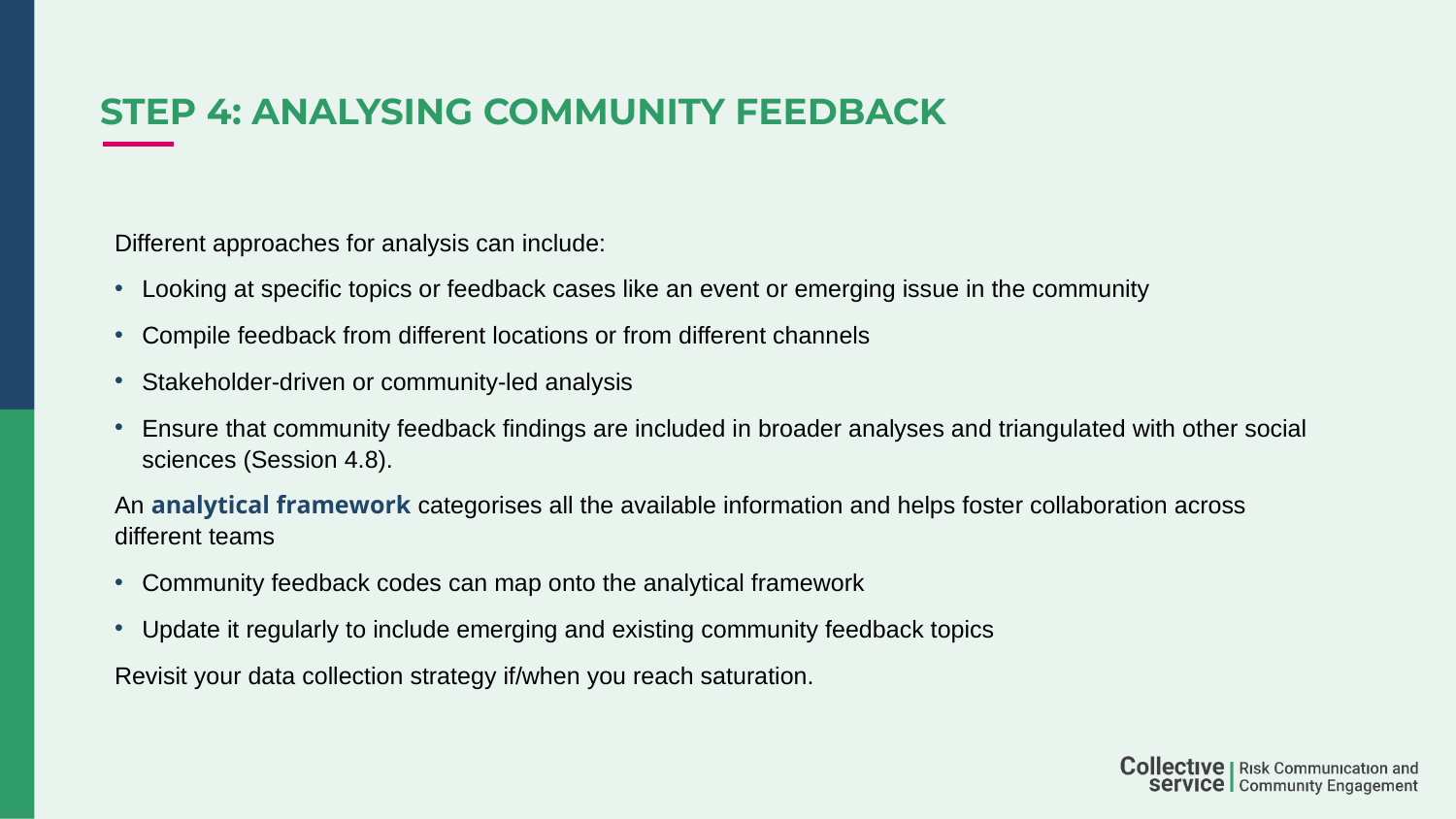

# Step 4: Analysing community feedback
Different approaches for analysis can include:
Looking at specific topics or feedback cases like an event or emerging issue in the community
Compile feedback from different locations or from different channels
Stakeholder-driven or community-led analysis
Ensure that community feedback findings are included in broader analyses and triangulated with other social sciences (Session 4.8).
An analytical framework categorises all the available information and helps foster collaboration across different teams
Community feedback codes can map onto the analytical framework
Update it regularly to include emerging and existing community feedback topics
Revisit your data collection strategy if/when you reach saturation.